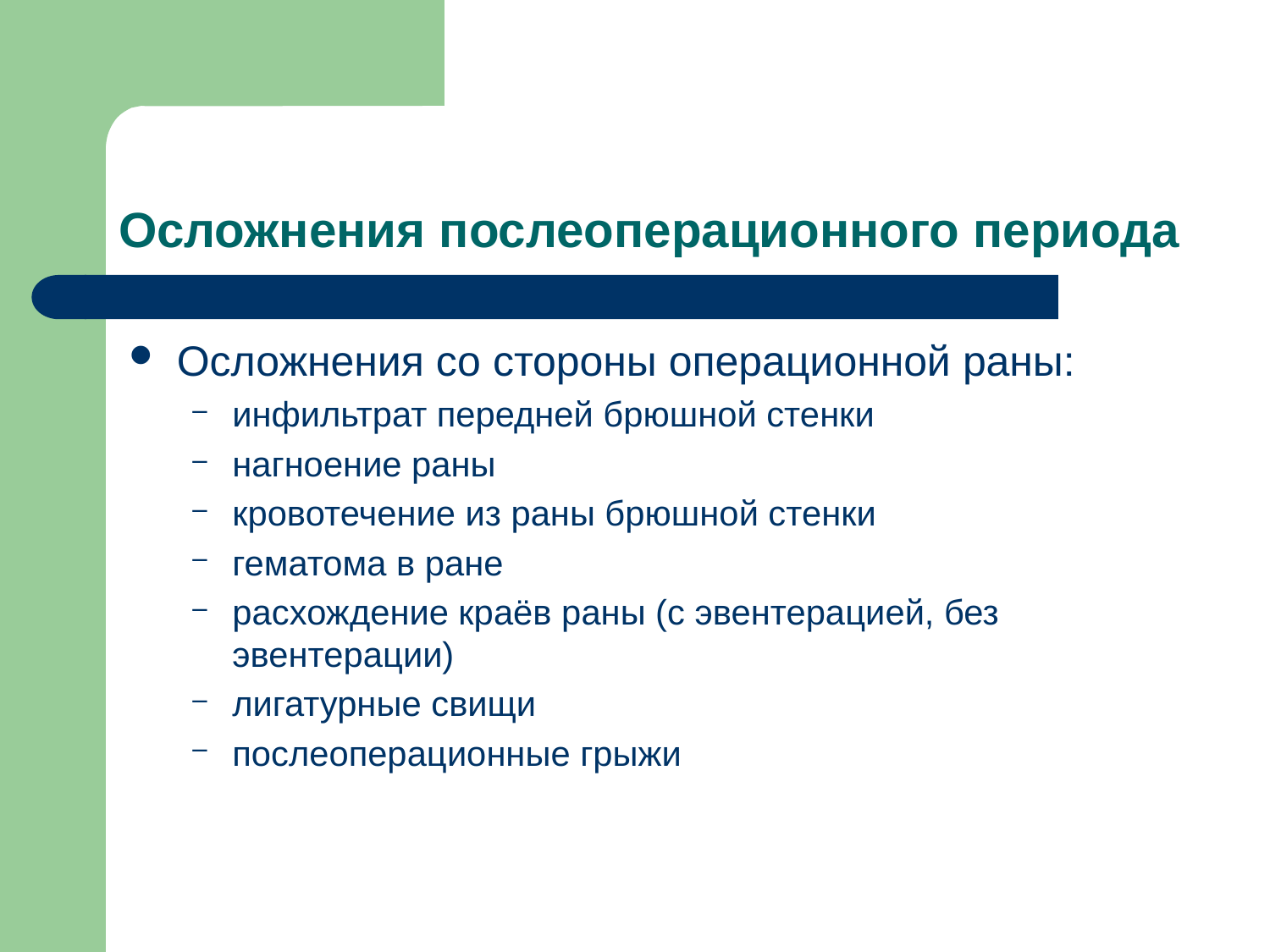

# Осложнения послеоперационного периода
Осложнения со стороны операционной раны:
инфильтрат передней брюшной стенки
нагноение раны
кровотечение из раны брюшной стенки
гематома в ране
расхождение краёв раны (с эвентерацией, без эвентерации)
лигатурные свищи
послеоперационные грыжи